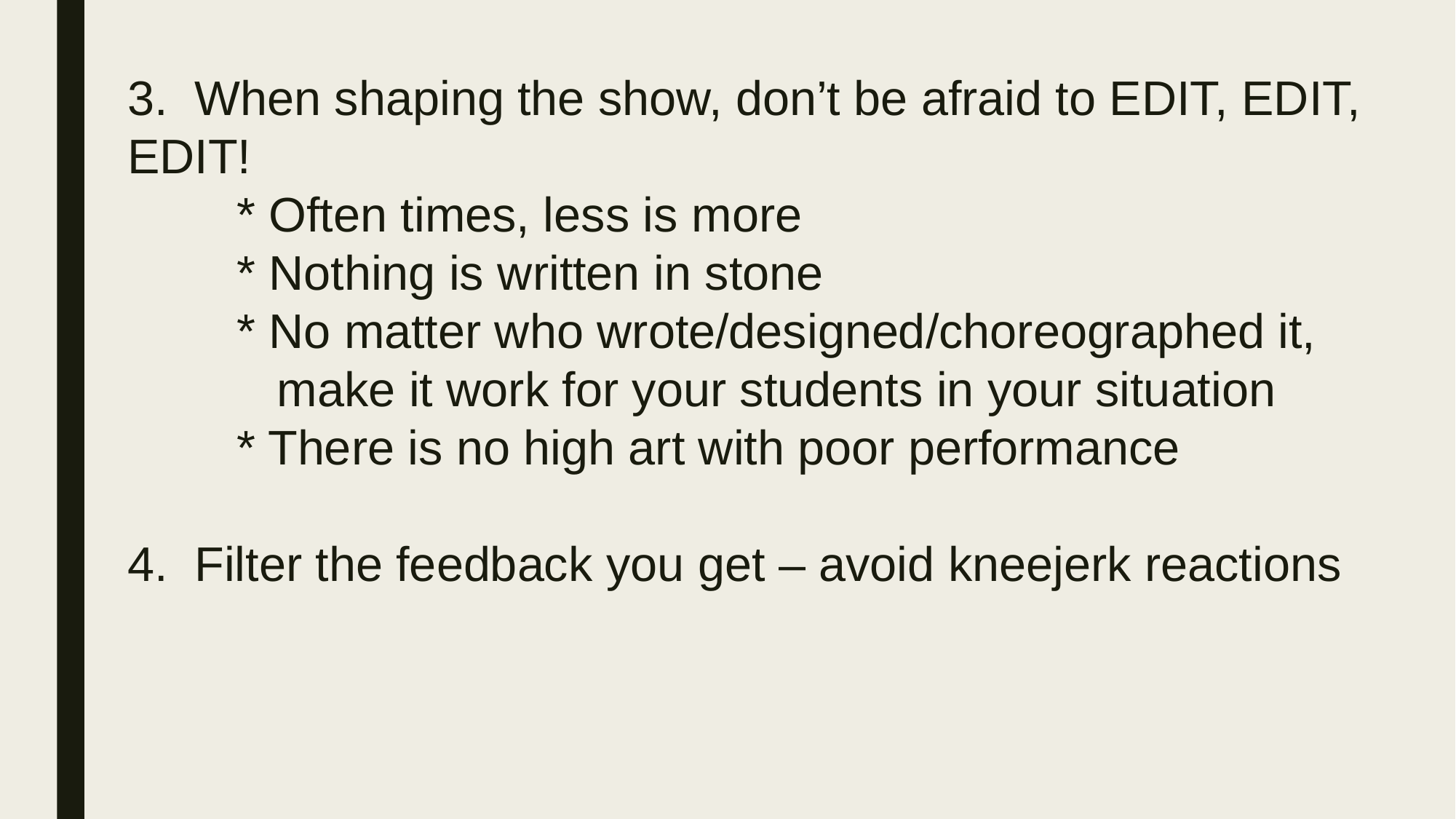

3.  When shaping the show, don’t be afraid to EDIT, EDIT, EDIT!
	* Often times, less is more
	* Nothing is written in stone
	* No matter who wrote/designed/choreographed it,
	   make it work for your students in your situation
	* There is no high art with poor performance

4.  Filter the feedback you get – avoid kneejerk reactions